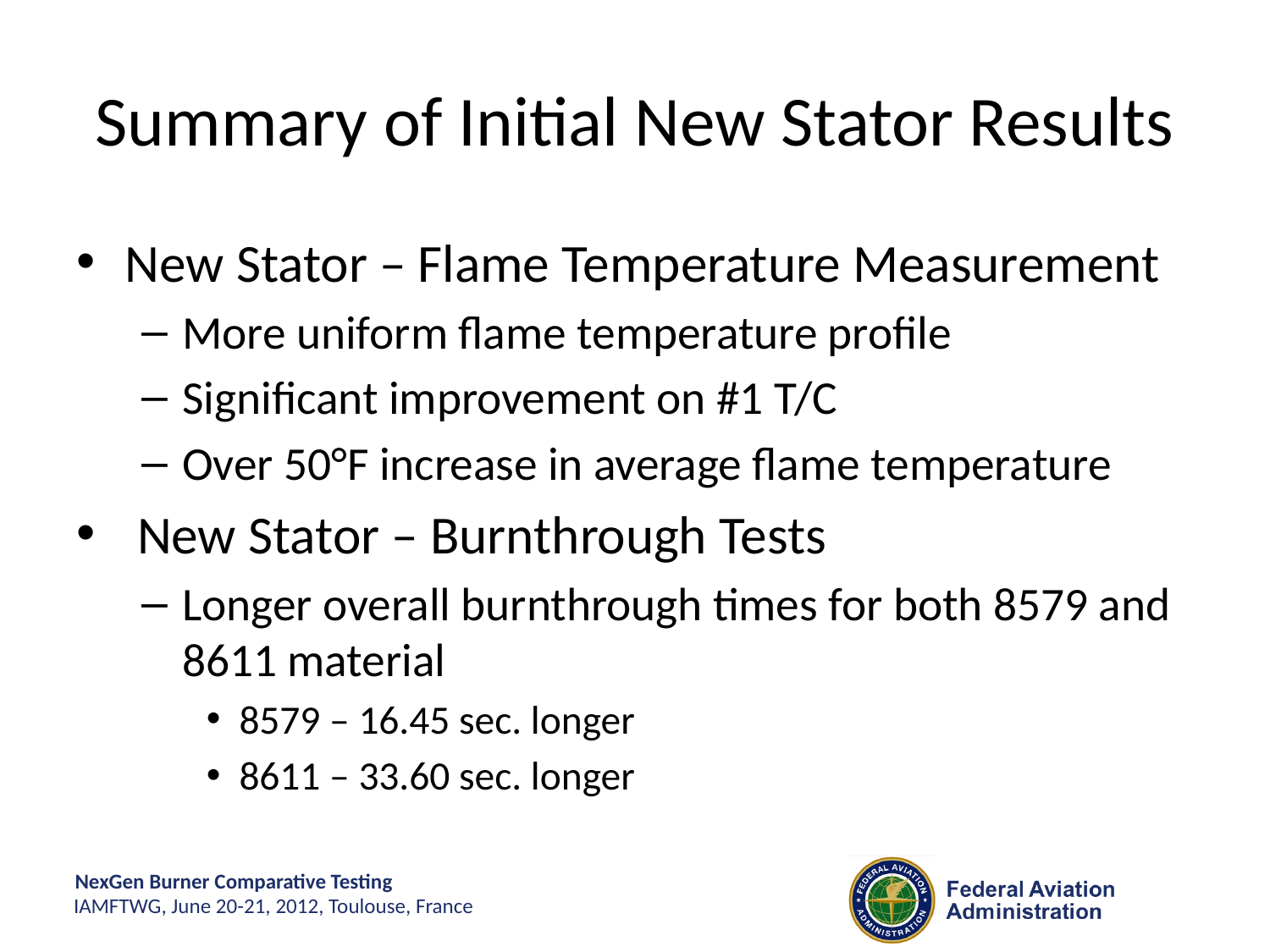

# Summary of Initial New Stator Results
New Stator – Flame Temperature Measurement
More uniform flame temperature profile
Significant improvement on #1 T/C
Over 50°F increase in average flame temperature
 New Stator – Burnthrough Tests
Longer overall burnthrough times for both 8579 and 8611 material
8579 – 16.45 sec. longer
8611 – 33.60 sec. longer